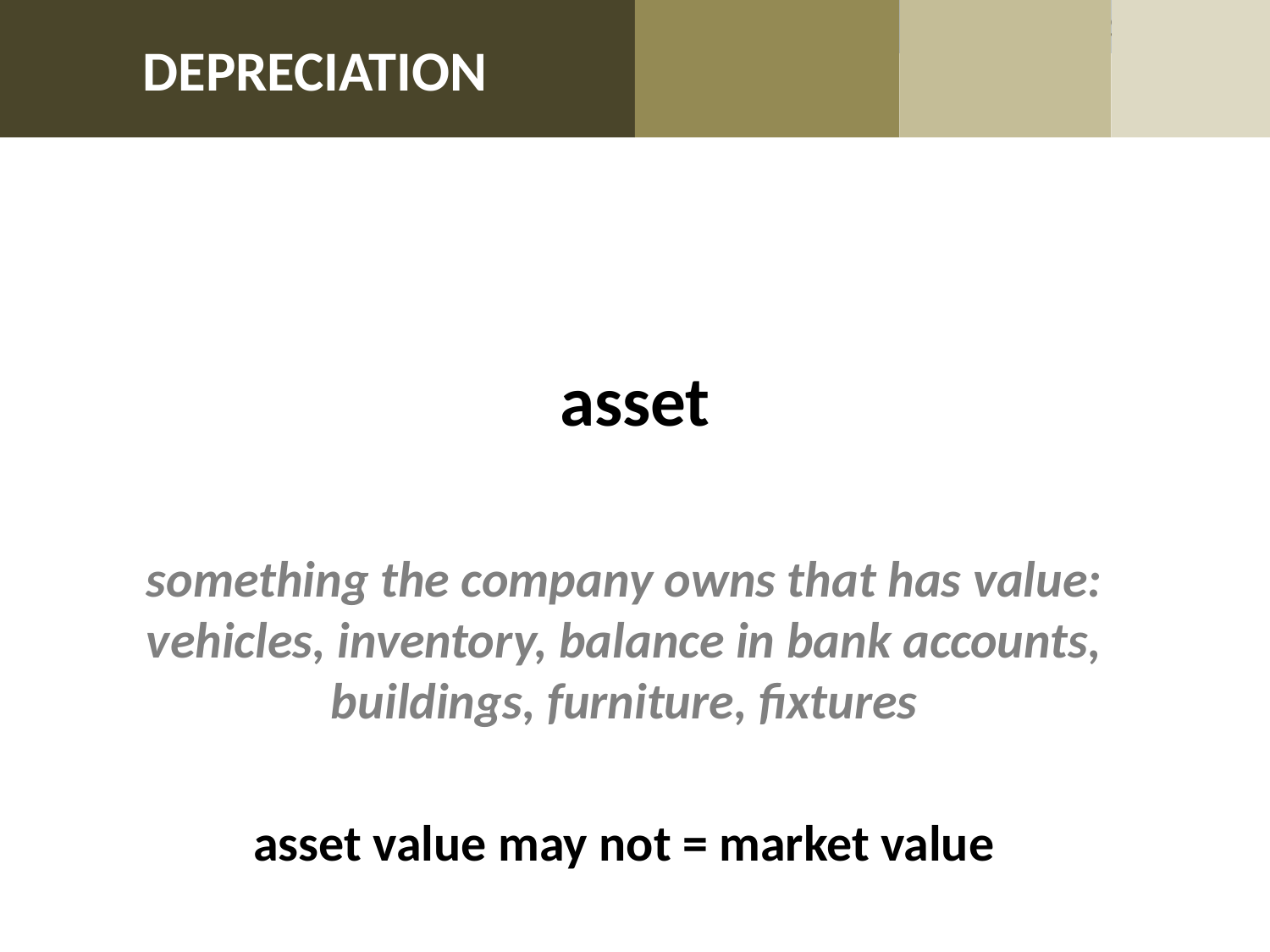

DEPRECIATION

Business Summary
Start Up Costs
Start Up Costs
Variable Costs
Variable Costs
Depreciation

# asset
something the company owns that has value:
vehicles, inventory, balance in bank accounts,
buildings, furniture, fixtures

asset value may not = market value